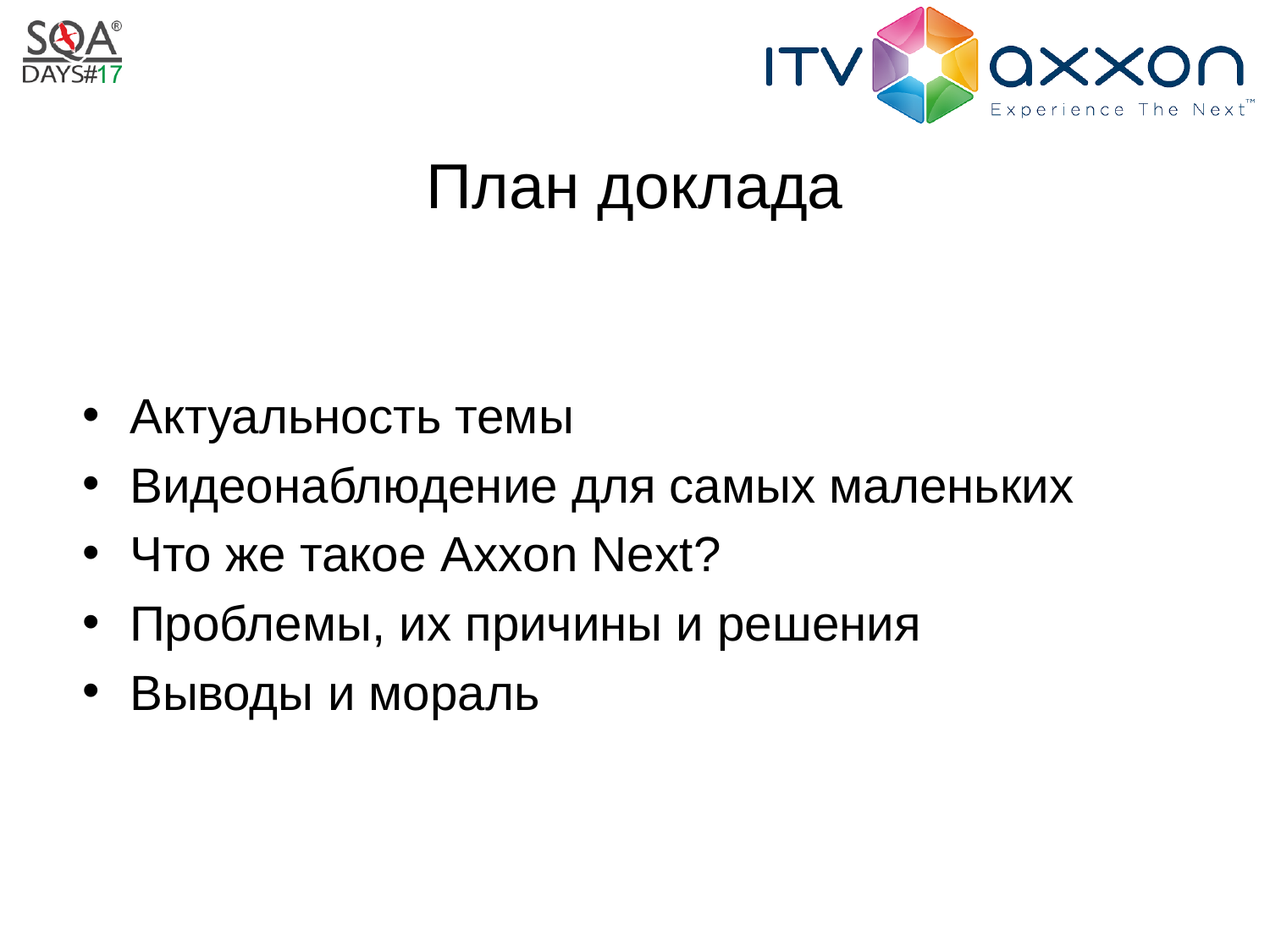

# План доклада
Актуальность темы
Видеонаблюдение для самых маленьких
Что же такое Axxon Next?
Проблемы, их причины и решения
Выводы и мораль